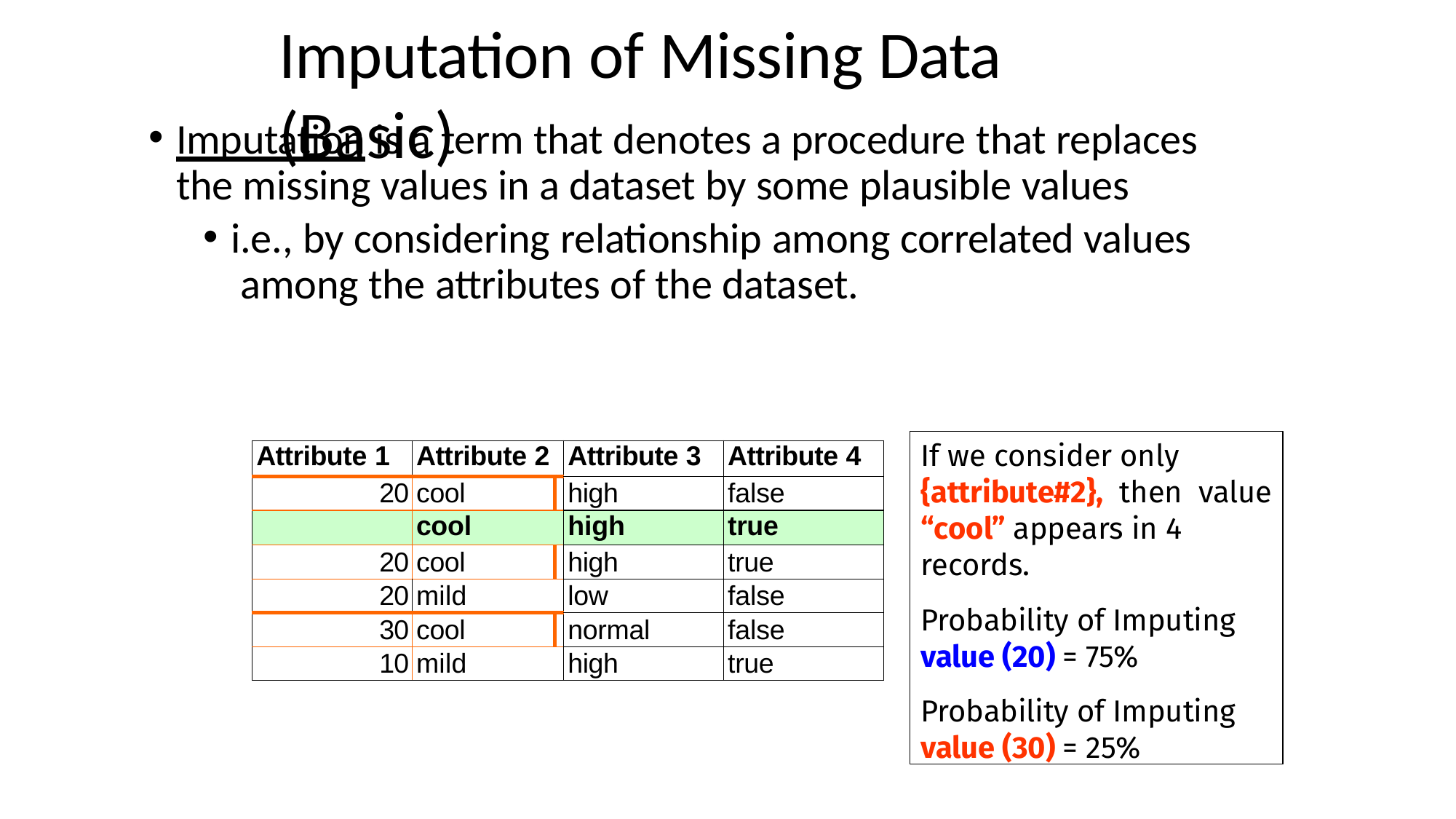

# Imputation of Missing Data (Basic)
Imputation is a term that denotes a procedure that replaces  the missing values in a dataset by some plausible values
i.e., by considering relationship among correlated values  among the attributes of the dataset.
If we consider only
{attribute#2}, then  value “cool” appears in 4  records.
Probability of Imputing
value (20) = 75%
Probability of Imputing
value (30) = 25%
| Attribute 1 | Attribute 2 |  | Attribute 3 | Attribute 4 |
| --- | --- | --- | --- | --- |
| 20 | cool |  | high | false |
|  | cool |  | high | true |
| 20 | cool |  | high | true |
| 20 | mild |  | low | false |
| 30 | cool |  | normal | false |
| 10 | mild |  | high | true |